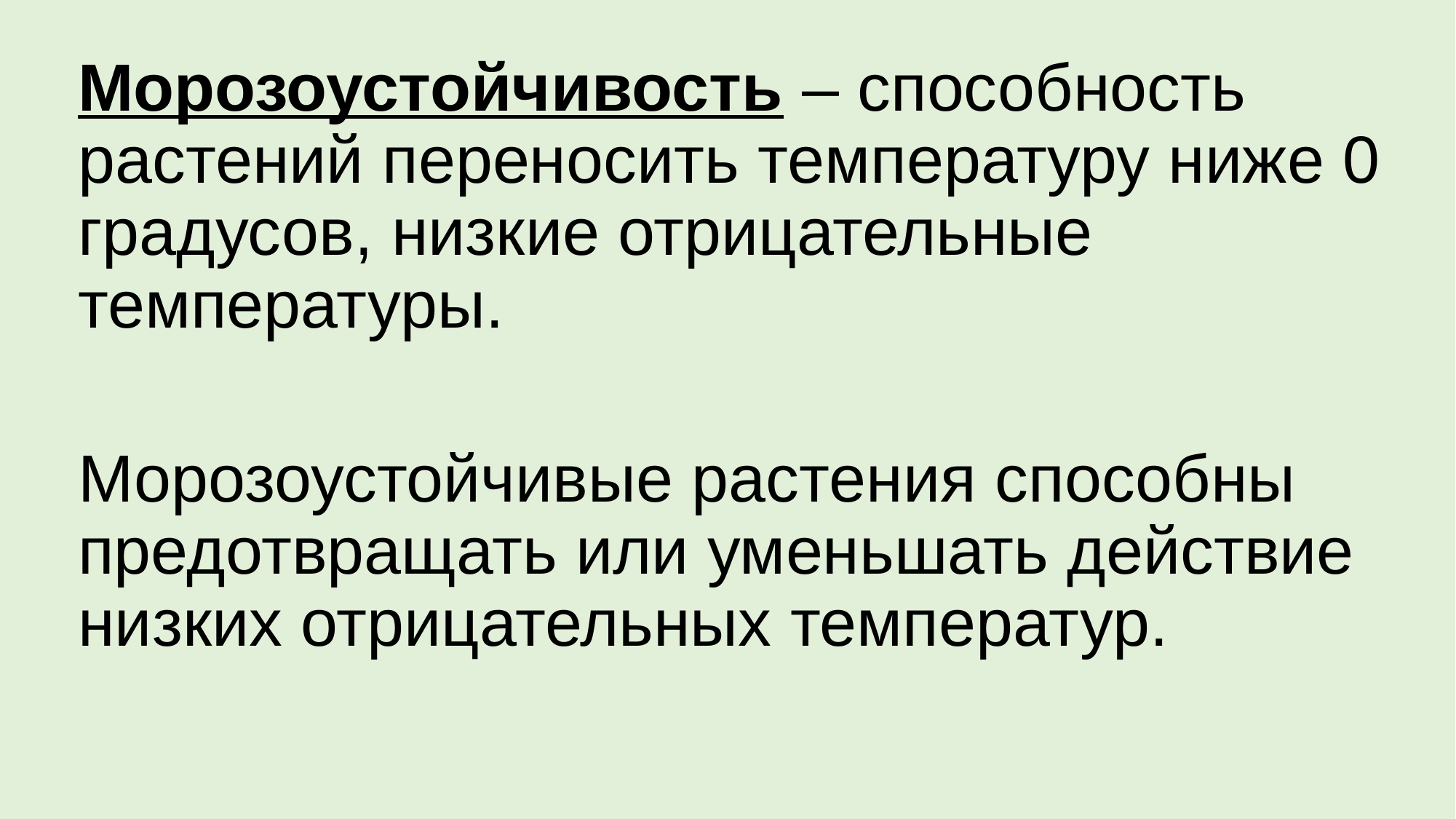

Морозоустойчивость – способность растений переносить температуру ниже 0 градусов, низкие отрицательные температуры.

Морозоустойчивые растения способны предотвращать или уменьшать действие низких отрицательных температур.